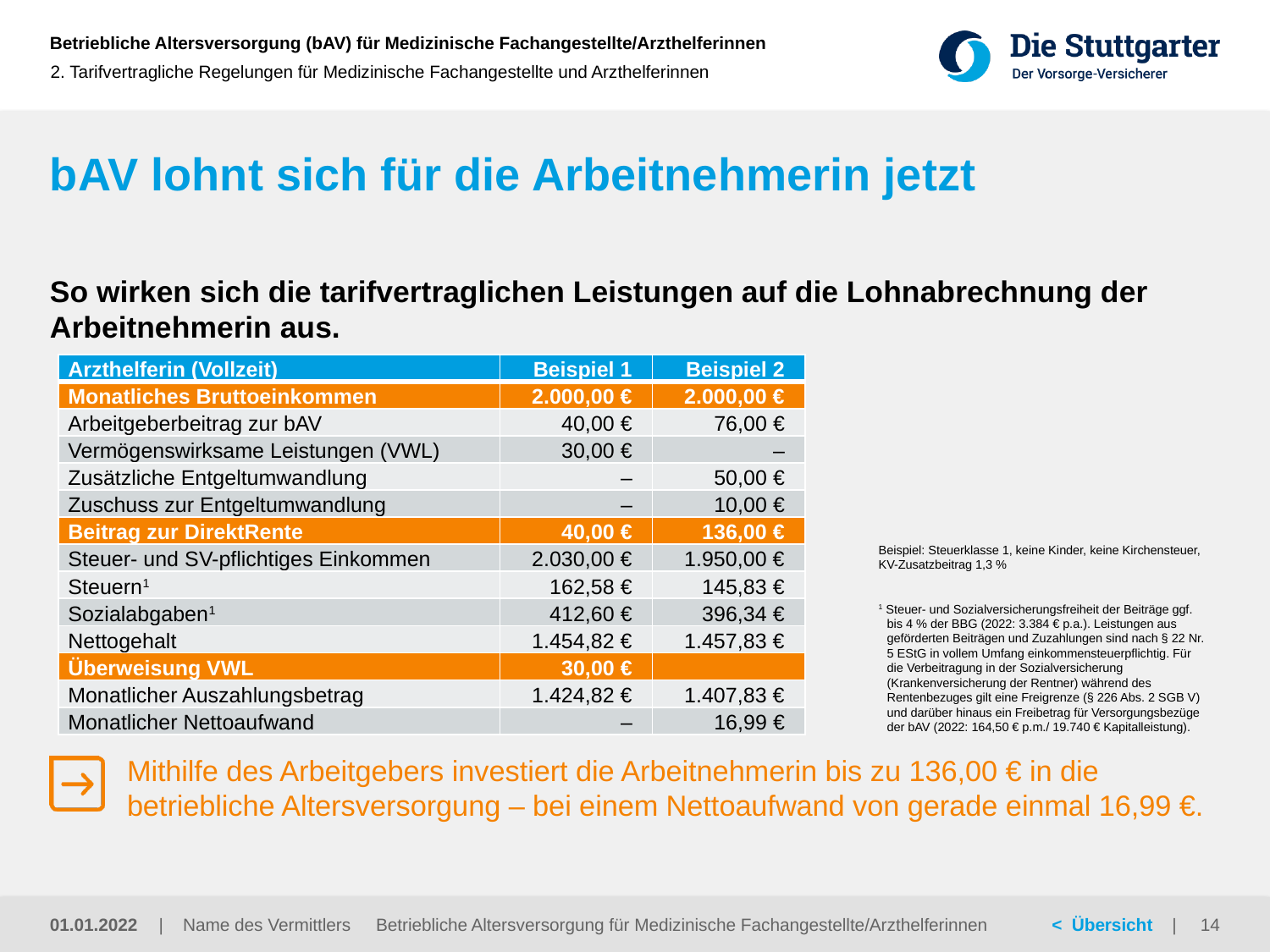

2. Tarifvertragliche Regelungen für Medizinische Fachangestellte und Arzthelferinnen
# bAV lohnt sich für die Arbeitnehmerin jetzt
So wirken sich die tarifvertraglichen Leistungen auf die Lohnabrechnung der Arbeitnehmerin aus.
| Arzthelferin (Vollzeit) | Beispiel 1 | Beispiel 2 |
| --- | --- | --- |
| Monatliches Bruttoeinkommen | 2.000,00 € | 2.000,00 € |
| Arbeitgeberbeitrag zur bAV | 40,00 € | 76,00 € |
| Vermögenswirksame Leistungen (VWL) | 30,00 € | – |
| Zusätzliche Entgeltumwandlung | – | 50,00 € |
| Zuschuss zur Entgeltumwandlung | – | 10,00 € |
| Beitrag zur DirektRente | 40,00 € | 136,00 € |
| Steuer- und SV-pflichtiges Einkommen | 2.030,00 € | 1.950,00 € |
| Steuern1 | 162,58 € | 145,83 € |
| Sozialabgaben1 | 412,60 € | 396,34 € |
| Nettogehalt | 1.454,82 € | 1.457,83 € |
| Überweisung VWL | 30,00 € |  |
| Monatlicher Auszahlungsbetrag | 1.424,82 € | 1.407,83 € |
| Monatlicher Nettoaufwand | – | 16,99 € |
Beispiel: Steuerklasse 1, keine Kinder, keine Kirchensteuer, KV-Zusatzbeitrag 1,3 %

1 Steuer- und Sozialversicherungsfreiheit der Beiträge ggf. bis 4 % der BBG (2022: 3.384 € p.a.). Leistungen aus geförderten Beiträgen und Zuzahlungen sind nach § 22 Nr. 5 EStG in vollem Umfang einkommensteuerpflichtig. Für die Verbeitragung in der Sozialversicherung (Krankenversicherung der Rentner) während des Rentenbezuges gilt eine Freigrenze (§ 226 Abs. 2 SGB V) und darüber hinaus ein Freibetrag für Versorgungsbezüge der bAV (2022: 164,50 € p.m./ 19.740 € Kapitalleistung).
Mithilfe des Arbeitgebers investiert die Arbeitnehmerin bis zu 136,00 € in die betriebliche Altersversorgung – bei einem Nettoaufwand von gerade einmal 16,99 €.

Betriebliche Altersversorgung für Medizinische Fachangestellte/Arzthelferinnen
01.01.2022
14